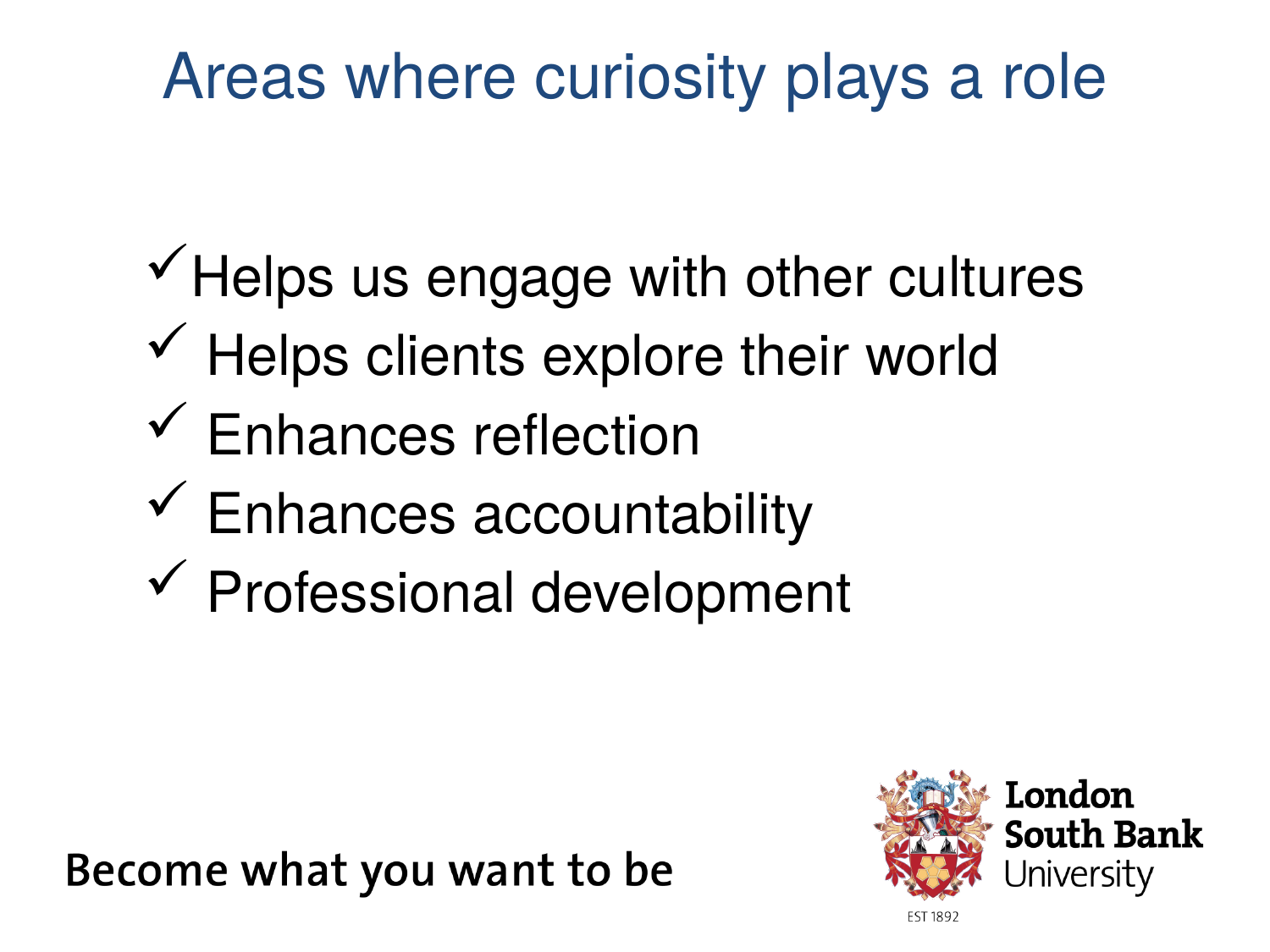

# Areas where curiosity plays a role
Helps us engage with other cultures
 Helps clients explore their world
 Enhances reflection
 Enhances accountability
 Professional development